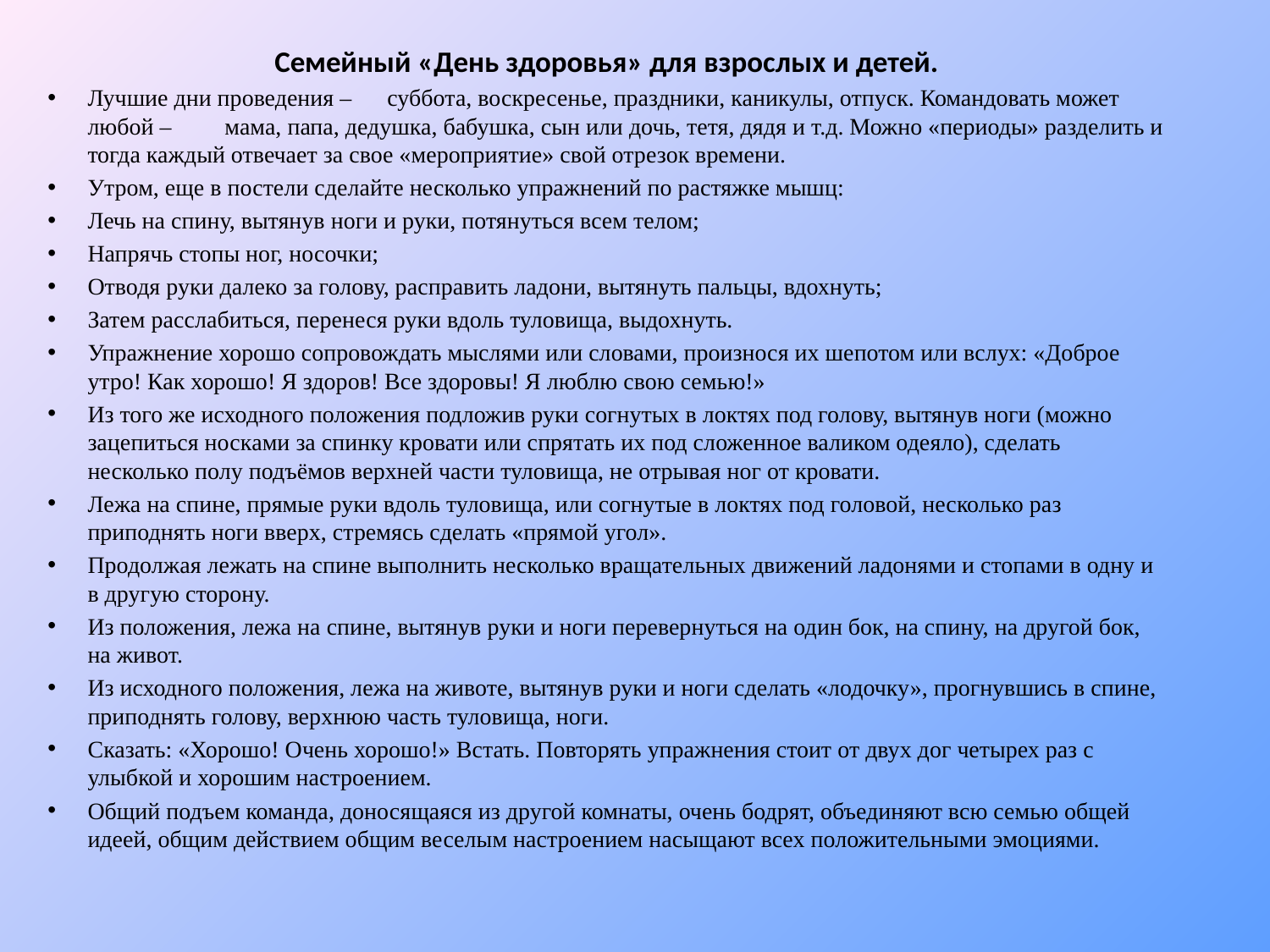

Семейный «День здоровья» для взрослых и детей.
Лучшие дни проведения –      суббота, воскресенье, праздники, каникулы, отпуск. Командовать может любой –         мама, папа, дедушка, бабушка, сын или дочь, тетя, дядя и т.д. Можно «периоды» разделить и тогда каждый отвечает за свое «мероприятие» свой отрезок времени.
Утром, еще в постели сделайте несколько упражнений по растяжке мышц:
Лечь на спину, вытянув ноги и руки, потянуться всем телом;
Напрячь стопы ног, носочки;
Отводя руки далеко за голову, расправить ладони, вытянуть пальцы, вдохнуть;
Затем расслабиться, перенеся руки вдоль туловища, выдохнуть.
Упражнение хорошо сопровождать мыслями или словами, произнося их шепотом или вслух: «Доброе утро! Как хорошо! Я здоров! Все здоровы! Я люблю свою семью!»
Из того же исходного положения подложив руки согнутых в локтях под голову, вытянув ноги (можно зацепиться носками за спинку кровати или спрятать их под сложенное валиком одеяло), сделать несколько полу подъёмов верхней части туловища, не отрывая ног от кровати.
Лежа на спине, прямые руки вдоль туловища, или согнутые в локтях под головой, несколько раз приподнять ноги вверх, стремясь сделать «прямой угол».
Продолжая лежать на спине выполнить несколько вращательных движений ладонями и стопами в одну и в другую сторону.
Из положения, лежа на спине, вытянув руки и ноги перевернуться на один бок, на спину, на другой бок, на живот.
Из исходного положения, лежа на животе, вытянув руки и ноги сделать «лодочку», прогнувшись в спине, приподнять голову, верхнюю часть туловища, ноги.
Сказать: «Хорошо! Очень хорошо!» Встать. Повторять упражнения стоит от двух дог четырех раз с улыбкой и хорошим настроением.
Общий подъем команда, доносящаяся из другой комнаты, очень бодрят, объединяют всю семью общей идеей, общим действием общим веселым настроением насыщают всех положительными эмоциями.